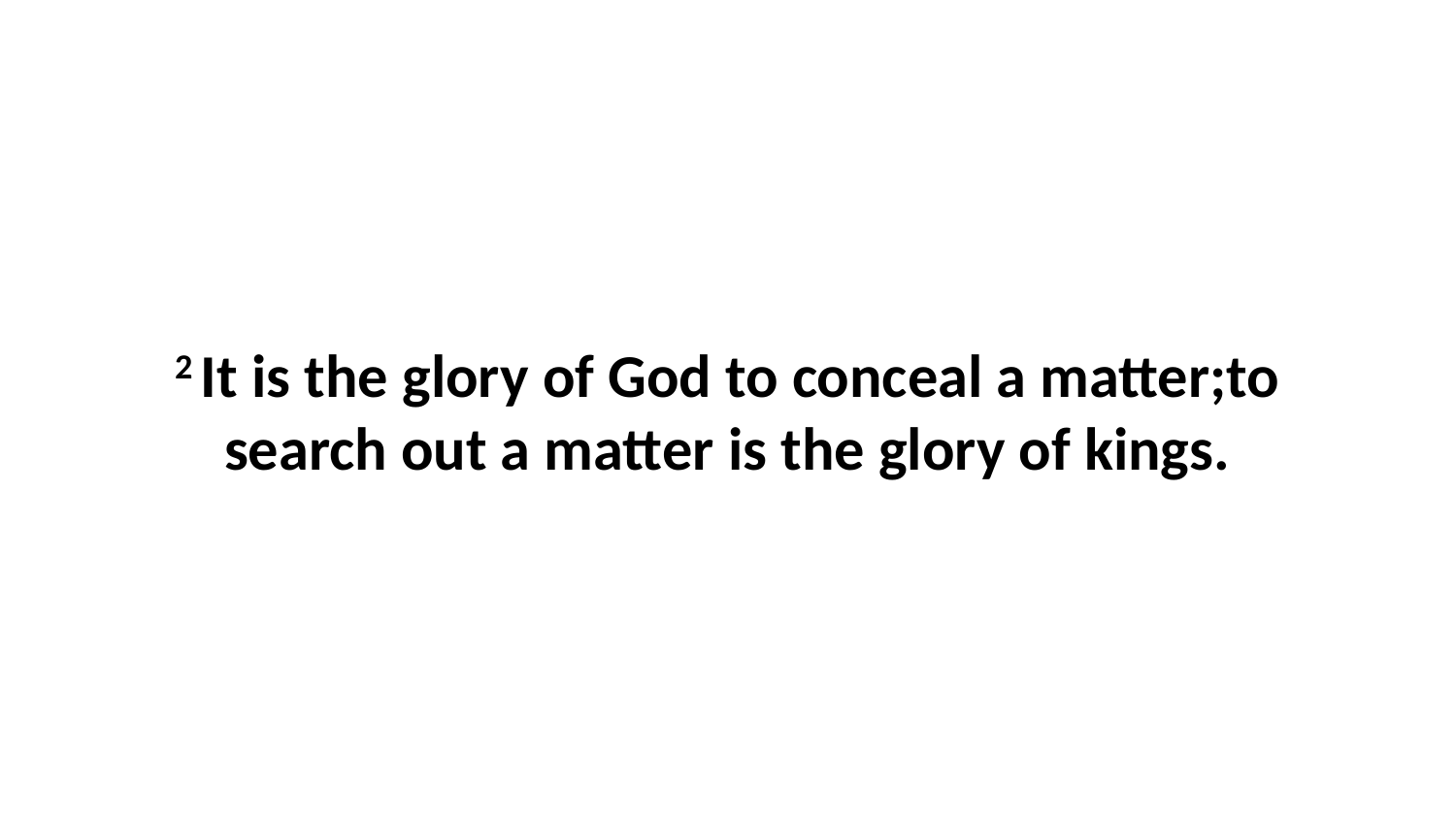

2 It is the glory of God to conceal a matter;to search out a matter is the glory of kings.